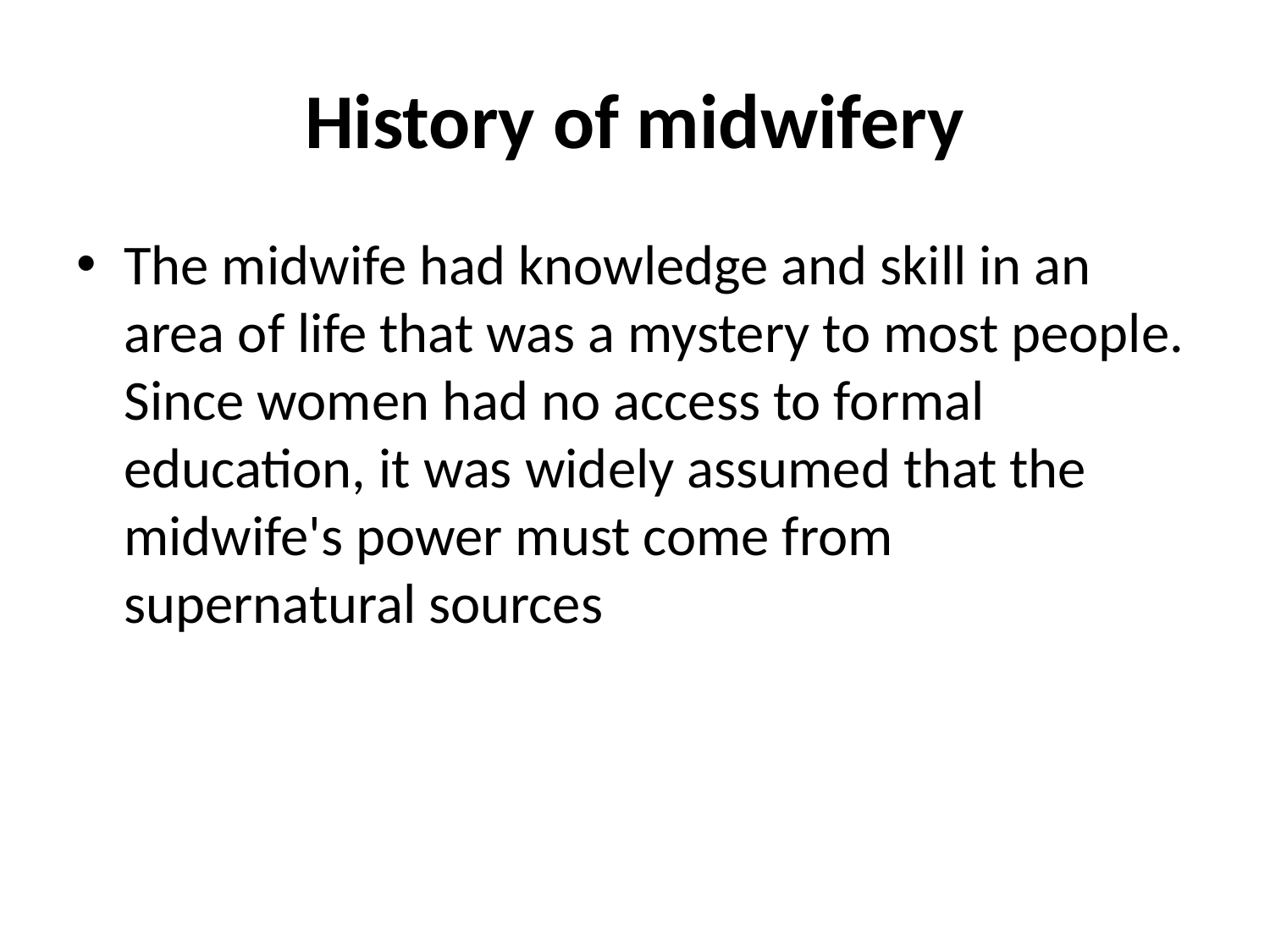

# History of midwifery
The midwife had knowledge and skill in an area of life that was a mystery to most people. Since women had no access to formal education, it was widely assumed that the midwife's power must come from supernatural sources